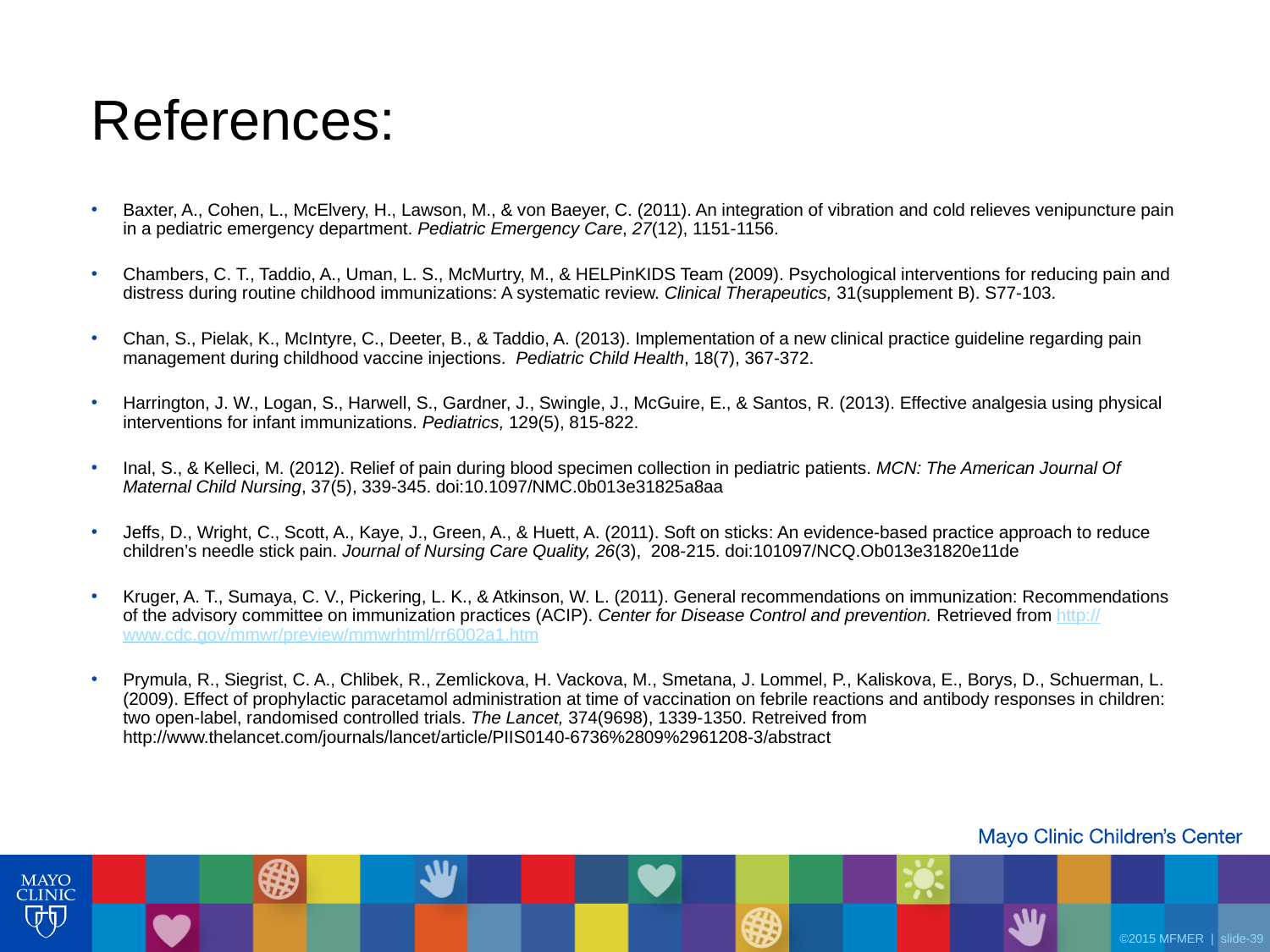

# References:
Baxter, A., Cohen, L., McElvery, H., Lawson, M., & von Baeyer, C. (2011). An integration of vibration and cold relieves venipuncture pain in a pediatric emergency department. Pediatric Emergency Care, 27(12), 1151-1156.
Chambers, C. T., Taddio, A., Uman, L. S., McMurtry, M., & HELPinKIDS Team (2009). Psychological interventions for reducing pain and distress during routine childhood immunizations: A systematic review. Clinical Therapeutics, 31(supplement B). S77-103.
Chan, S., Pielak, K., McIntyre, C., Deeter, B., & Taddio, A. (2013). Implementation of a new clinical practice guideline regarding pain management during childhood vaccine injections.  Pediatric Child Health, 18(7), 367-372.
Harrington, J. W., Logan, S., Harwell, S., Gardner, J., Swingle, J., McGuire, E., & Santos, R. (2013). Effective analgesia using physical interventions for infant immunizations. Pediatrics, 129(5), 815-822.
Inal, S., & Kelleci, M. (2012). Relief of pain during blood specimen collection in pediatric patients. MCN: The American Journal Of Maternal Child Nursing, 37(5), 339-345. doi:10.1097/NMC.0b013e31825a8aa
Jeffs, D., Wright, C., Scott, A., Kaye, J., Green, A., & Huett, A. (2011). Soft on sticks: An evidence-based practice approach to reduce children’s needle stick pain. Journal of Nursing Care Quality, 26(3),  208-215. doi:101097/NCQ.Ob013e31820e11de
Kruger, A. T., Sumaya, C. V., Pickering, L. K., & Atkinson, W. L. (2011). General recommendations on immunization: Recommendations of the advisory committee on immunization practices (ACIP). Center for Disease Control and prevention. Retrieved from http://www.cdc.gov/mmwr/preview/mmwrhtml/rr6002a1.htm
Prymula, R., Siegrist, C. A., Chlibek, R., Zemlickova, H. Vackova, M., Smetana, J. Lommel, P., Kaliskova, E., Borys, D., Schuerman, L. (2009). Effect of prophylactic paracetamol administration at time of vaccination on febrile reactions and antibody responses in children: two open-label, randomised controlled trials. The Lancet, 374(9698), 1339-1350. Retreived from http://www.thelancet.com/journals/lancet/article/PIIS0140-6736%2809%2961208-3/abstract